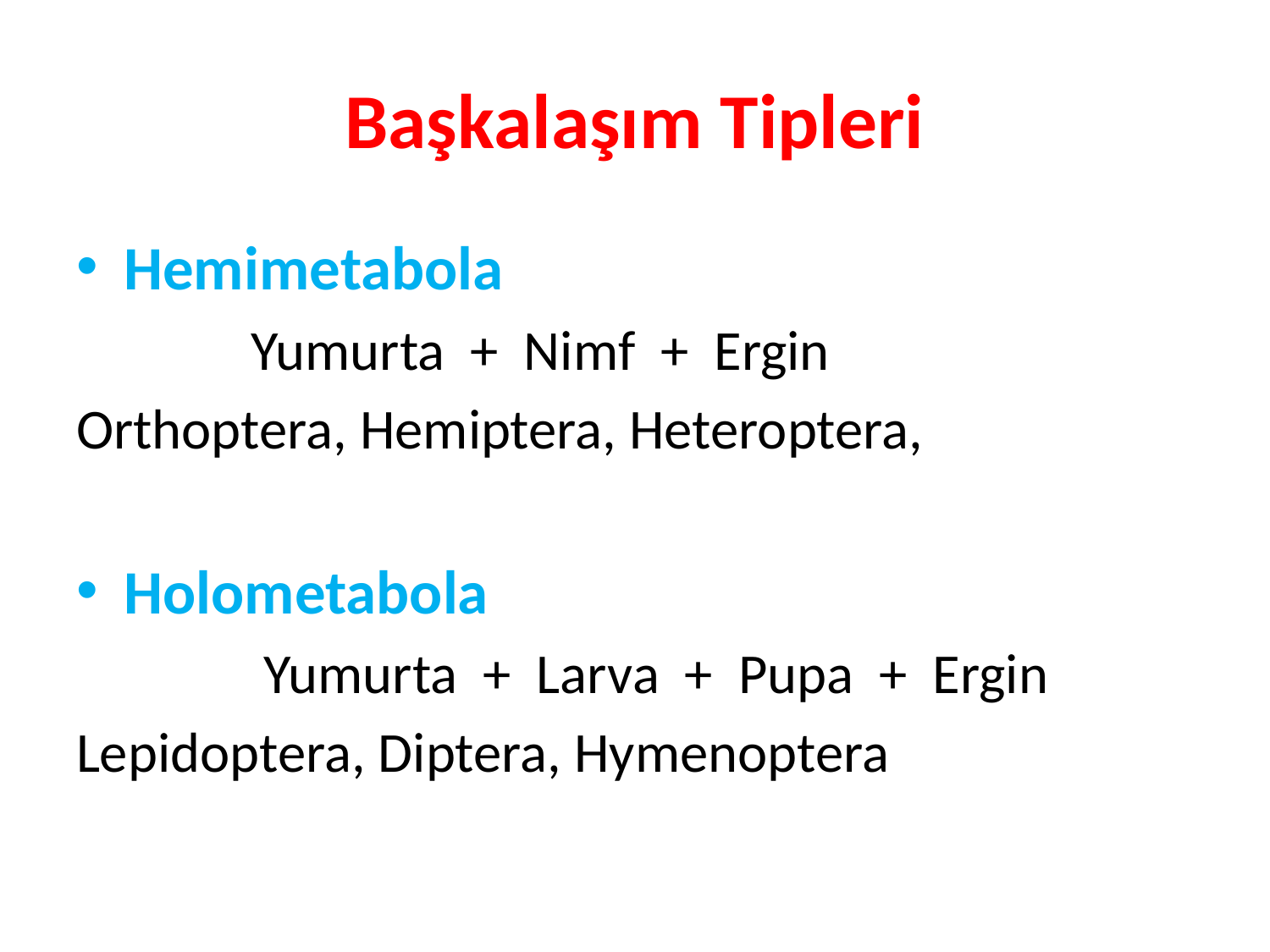

# Başkalaşım Tipleri
Hemimetabola
		Yumurta  +  Nimf  +  Ergin
Orthoptera, Hemiptera, Heteroptera,

Holometabola
		 Yumurta  +  Larva  +  Pupa  +  Ergin
Lepidoptera, Diptera, Hymenoptera